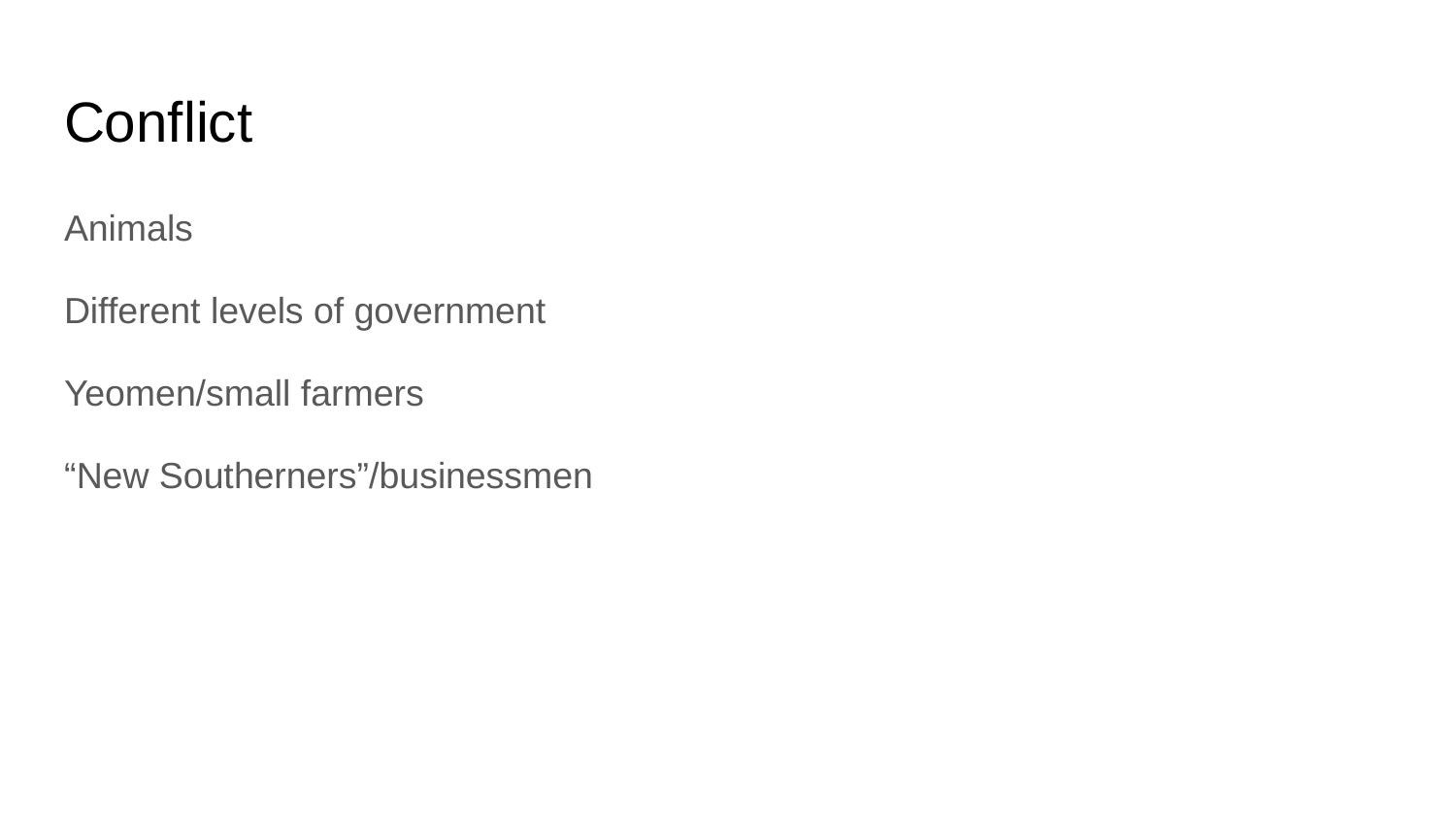

# Conflict
Animals
Different levels of government
Yeomen/small farmers
“New Southerners”/businessmen